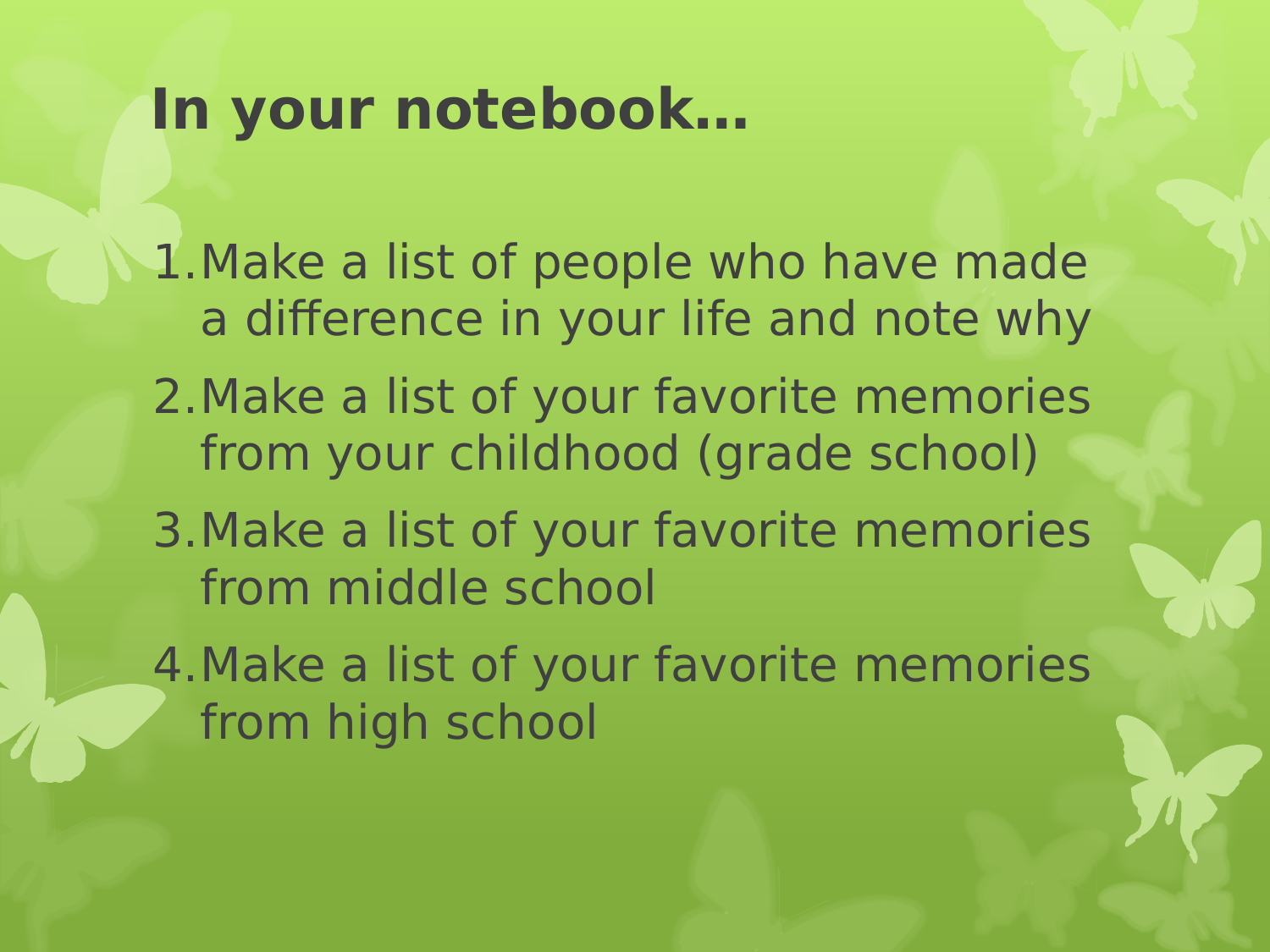

# In your notebook…
Make a list of people who have made a difference in your life and note why
Make a list of your favorite memories from your childhood (grade school)
Make a list of your favorite memories from middle school
Make a list of your favorite memories from high school